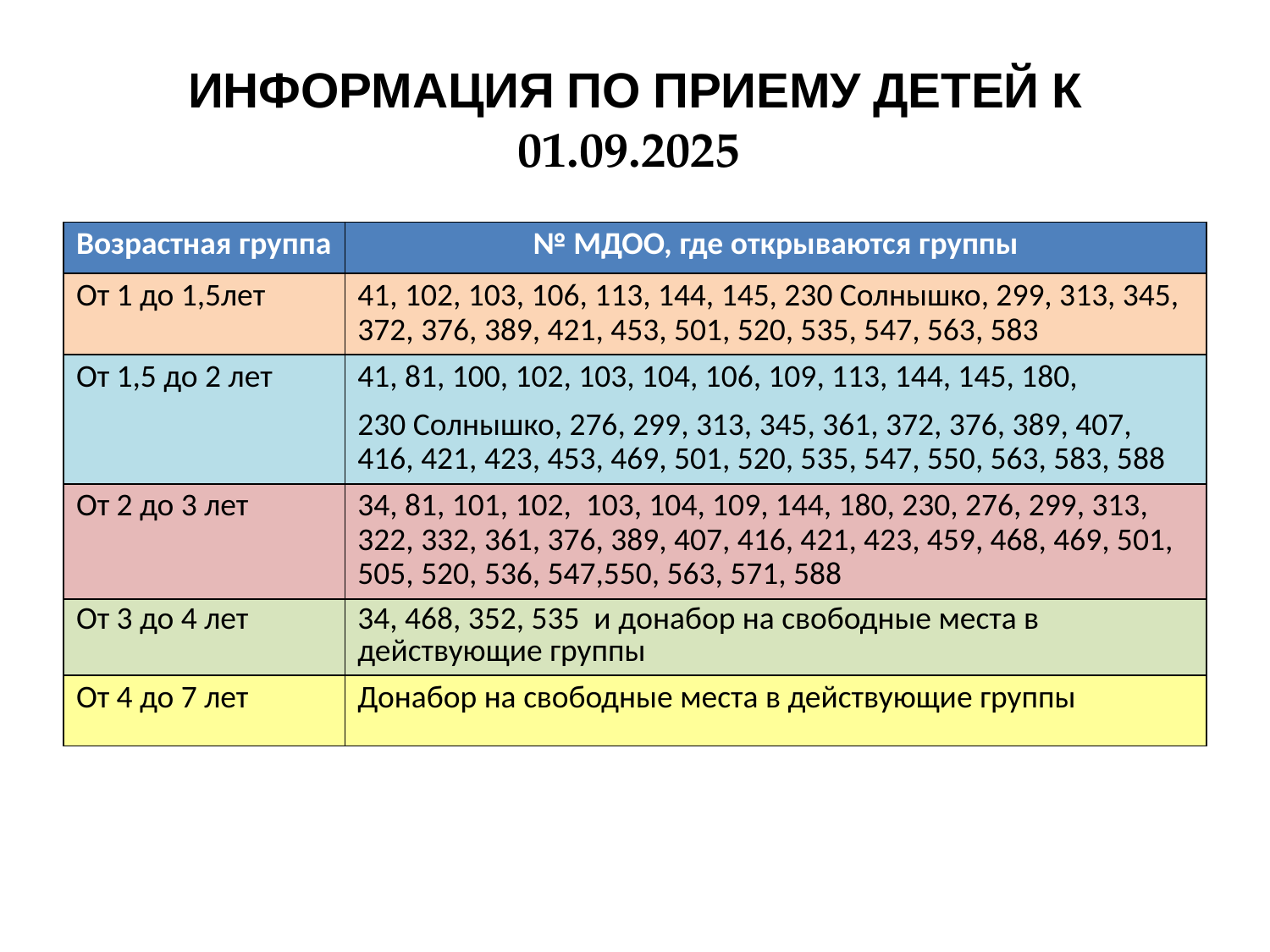

# ИНФОРМАЦИЯ ПО ПРИЕМУ ДЕТЕЙ К 01.09.2025
| Возрастная группа | № МДОО, где открываются группы |
| --- | --- |
| От 1 до 1,5лет | 41, 102, 103, 106, 113, 144, 145, 230 Солнышко, 299, 313, 345, 372, 376, 389, 421, 453, 501, 520, 535, 547, 563, 583 |
| От 1,5 до 2 лет | 41, 81, 100, 102, 103, 104, 106, 109, 113, 144, 145, 180, 230 Солнышко, 276, 299, 313, 345, 361, 372, 376, 389, 407, 416, 421, 423, 453, 469, 501, 520, 535, 547, 550, 563, 583, 588 |
| От 2 до 3 лет | 34, 81, 101, 102, 103, 104, 109, 144, 180, 230, 276, 299, 313, 322, 332, 361, 376, 389, 407, 416, 421, 423, 459, 468, 469, 501, 505, 520, 536, 547,550, 563, 571, 588 |
| От 3 до 4 лет | 34, 468, 352, 535 и донабор на свободные места в действующие группы |
| От 4 до 7 лет | Донабор на свободные места в действующие группы |